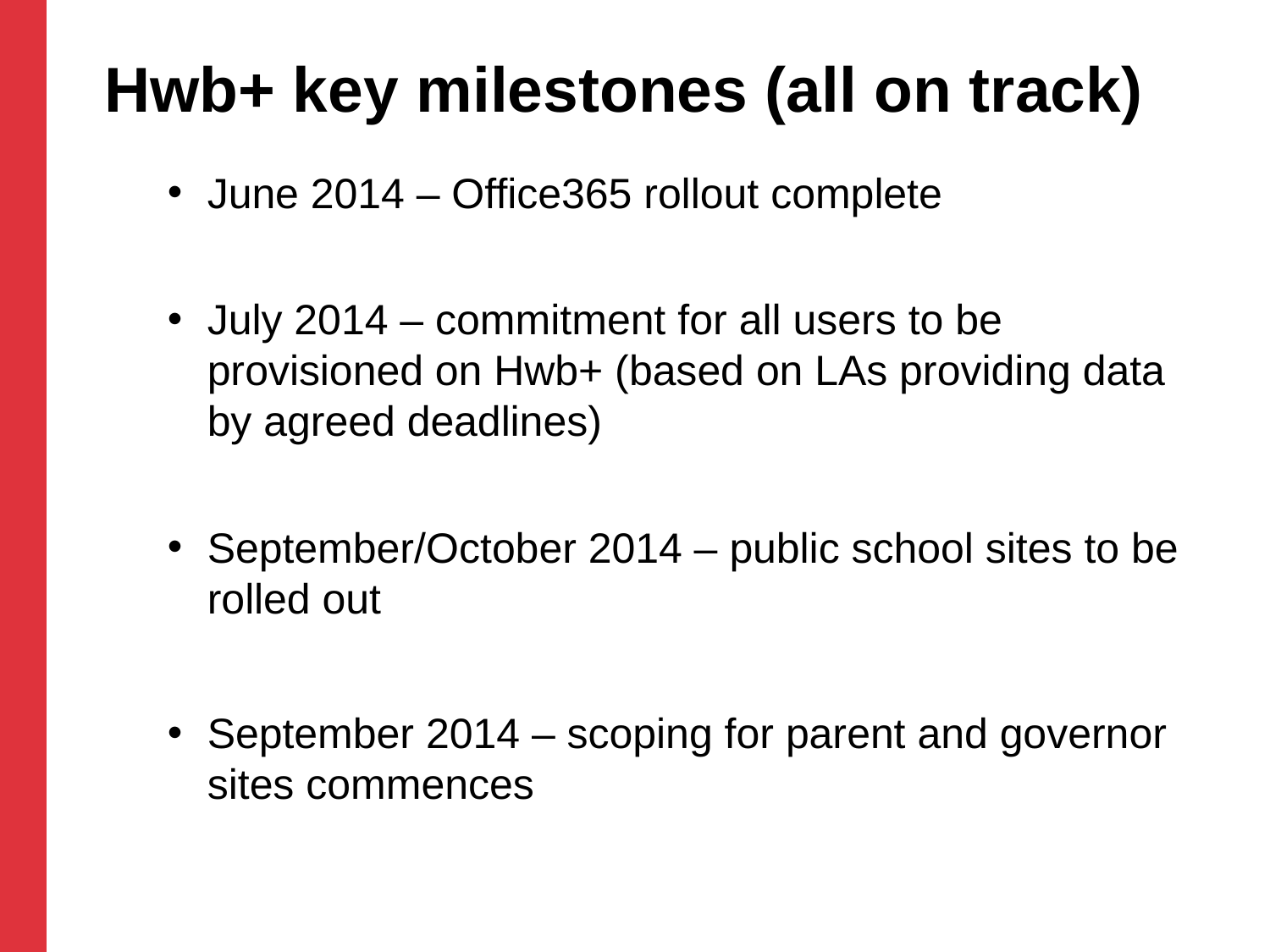

# Hwb+ key milestones (all on track)
June 2014 – Office365 rollout complete

July 2014 – commitment for all users to be  provisioned on Hwb+ (based on LAs providing data by agreed deadlines)

September/October 2014 – public school sites to be rolled out

September 2014 – scoping for parent and governor sites commences